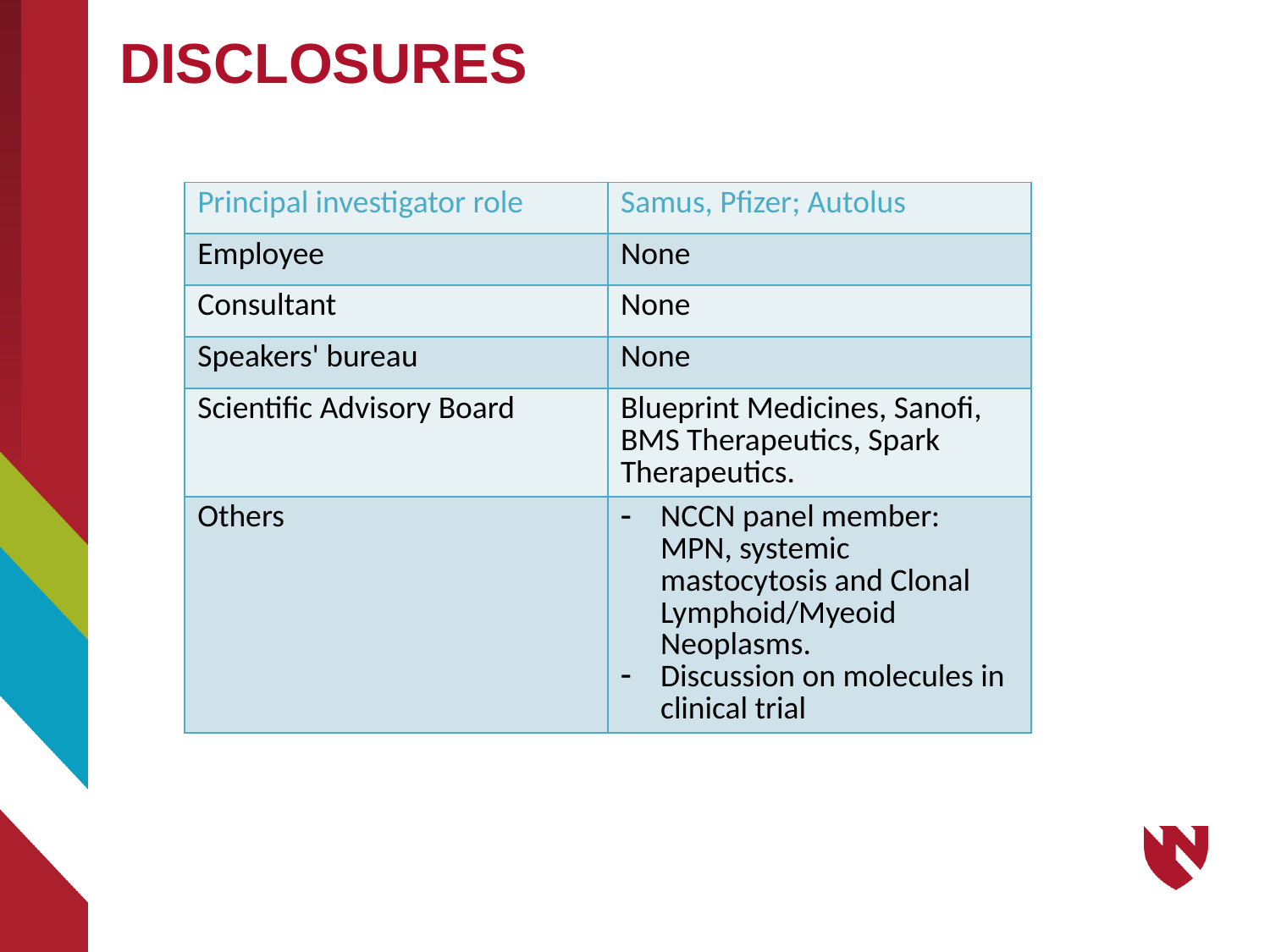

# DISCLOSURES
| Principal investigator role | Samus, Pfizer; Autolus |
| --- | --- |
| Employee | None |
| Consultant | None |
| Speakers' bureau | None |
| Scientific Advisory Board | Blueprint Medicines, Sanofi, BMS Therapeutics, Spark Therapeutics. |
| Others | NCCN panel member: MPN, systemic mastocytosis and Clonal Lymphoid/Myeoid Neoplasms. Discussion on molecules in clinical trial |